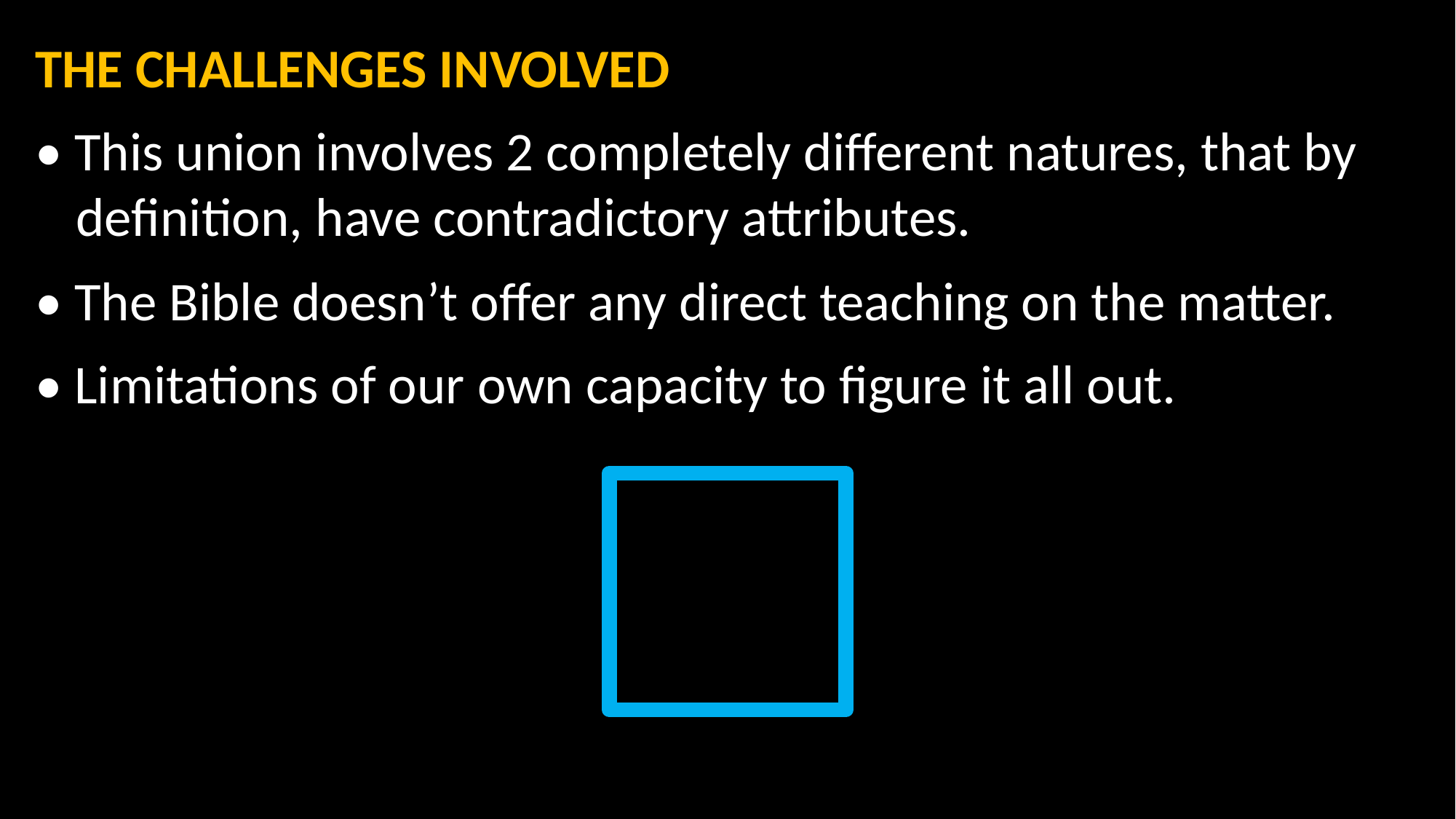

THE CHALLENGES INVOLVED
• This union involves 2 completely different natures, that by definition, have contradictory attributes.
• The Bible doesn’t offer any direct teaching on the matter.
• Limitations of our own capacity to figure it all out.